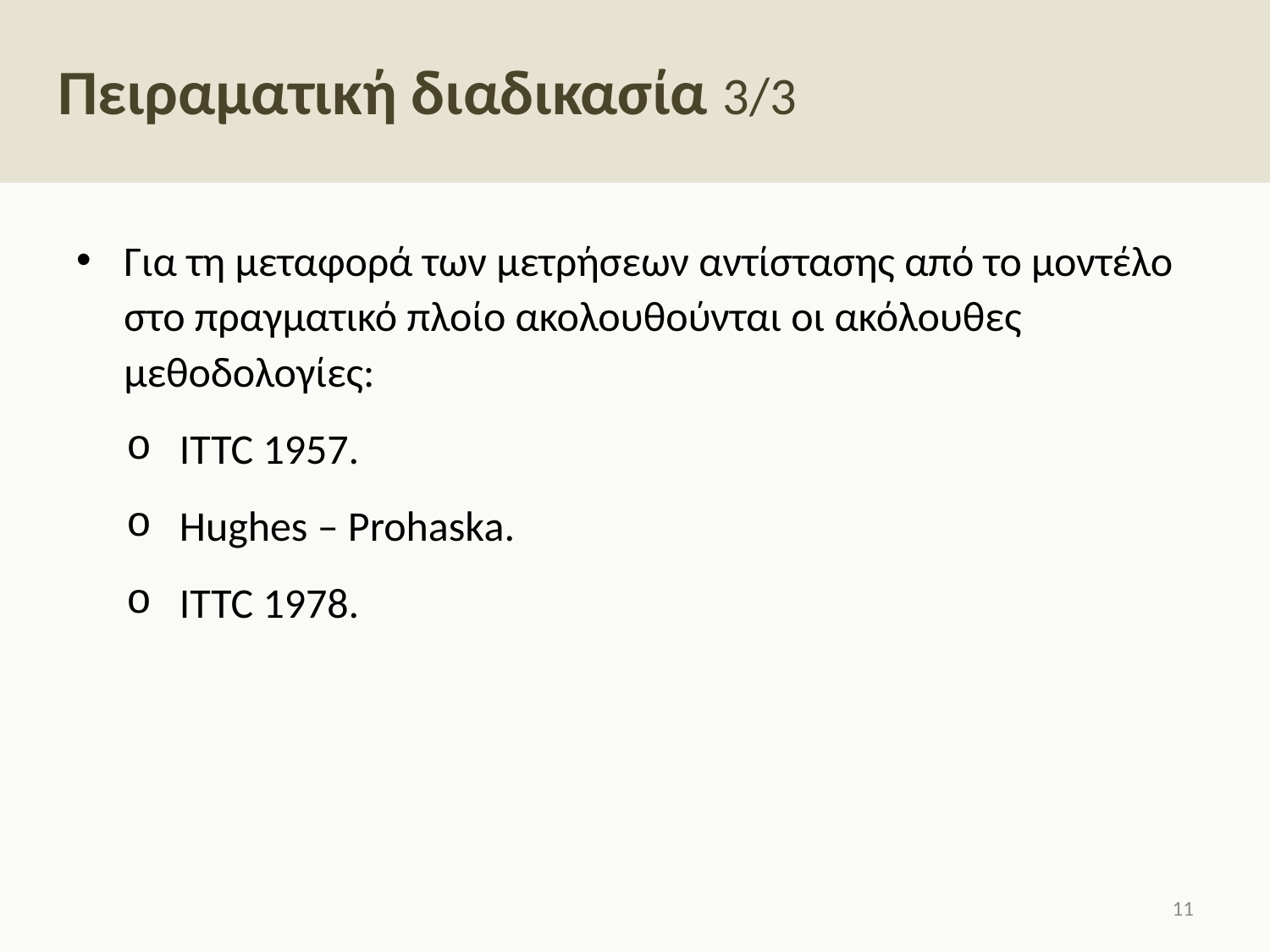

# Πειραματική διαδικασία 3/3
Για τη μεταφορά των μετρήσεων αντίστασης από το μοντέλο στο πραγματικό πλοίο ακολουθούνται οι ακόλουθες μεθοδολογίες:
ITTC 1957.
Hughes – Prohaska.
ITTC 1978.

11